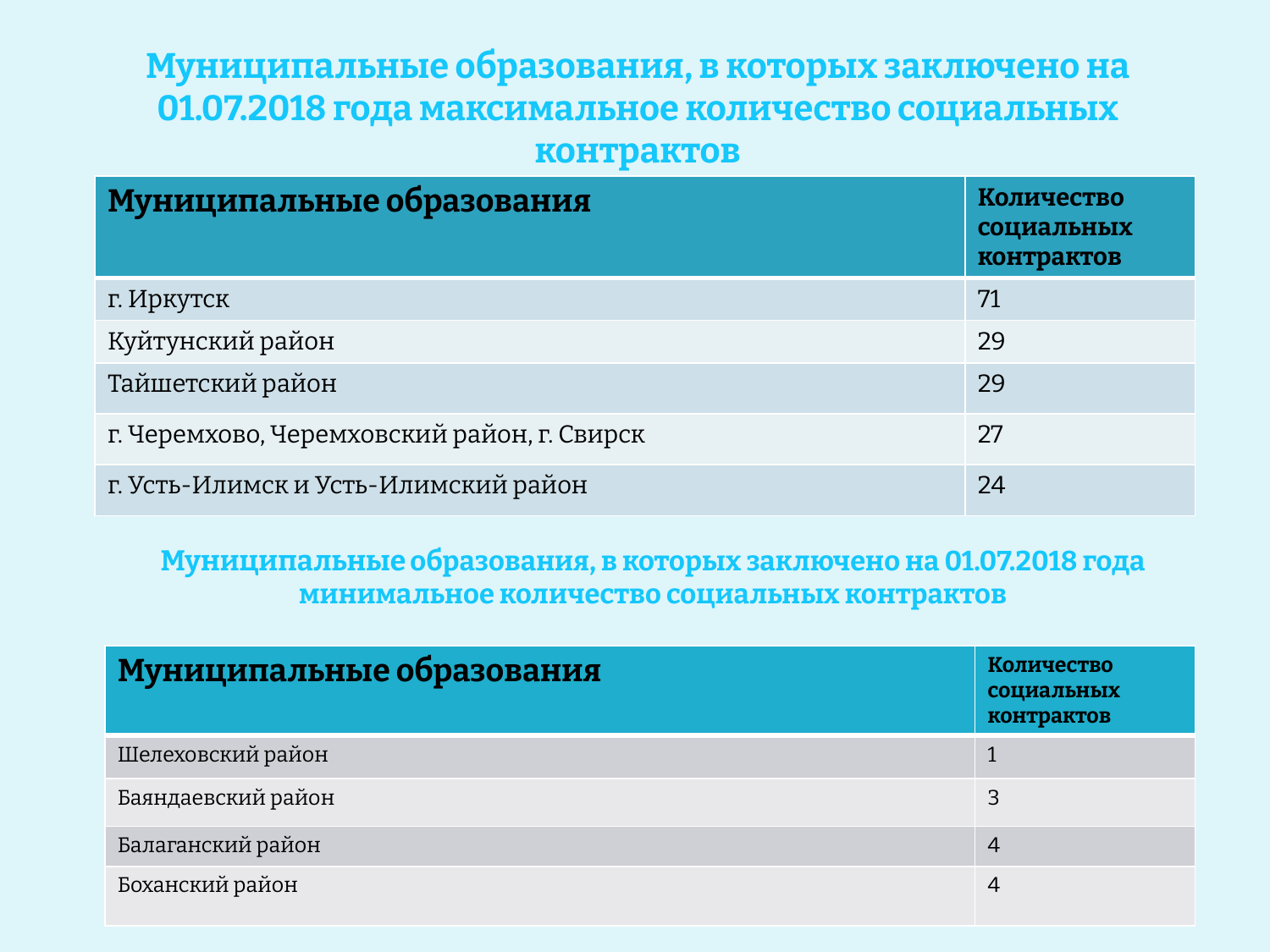

# Муниципальные образования, в которых заключено на 01.07.2018 года максимальное количество социальных контрактов
| Муниципальные образования | Количество социальных контрактов |
| --- | --- |
| г. Иркутск | 71 |
| Куйтунский район | 29 |
| Тайшетский район | 29 |
| г. Черемхово, Черемховский район, г. Свирск | 27 |
| г. Усть-Илимск и Усть-Илимский район | 24 |
Муниципальные образования, в которых заключено на 01.07.2018 года минимальное количество социальных контрактов
| Муниципальные образования | Количество социальных контрактов |
| --- | --- |
| Шелеховский район | 1 |
| Баяндаевский район | 3 |
| Балаганский район | 4 |
| Боханский район | 4 |